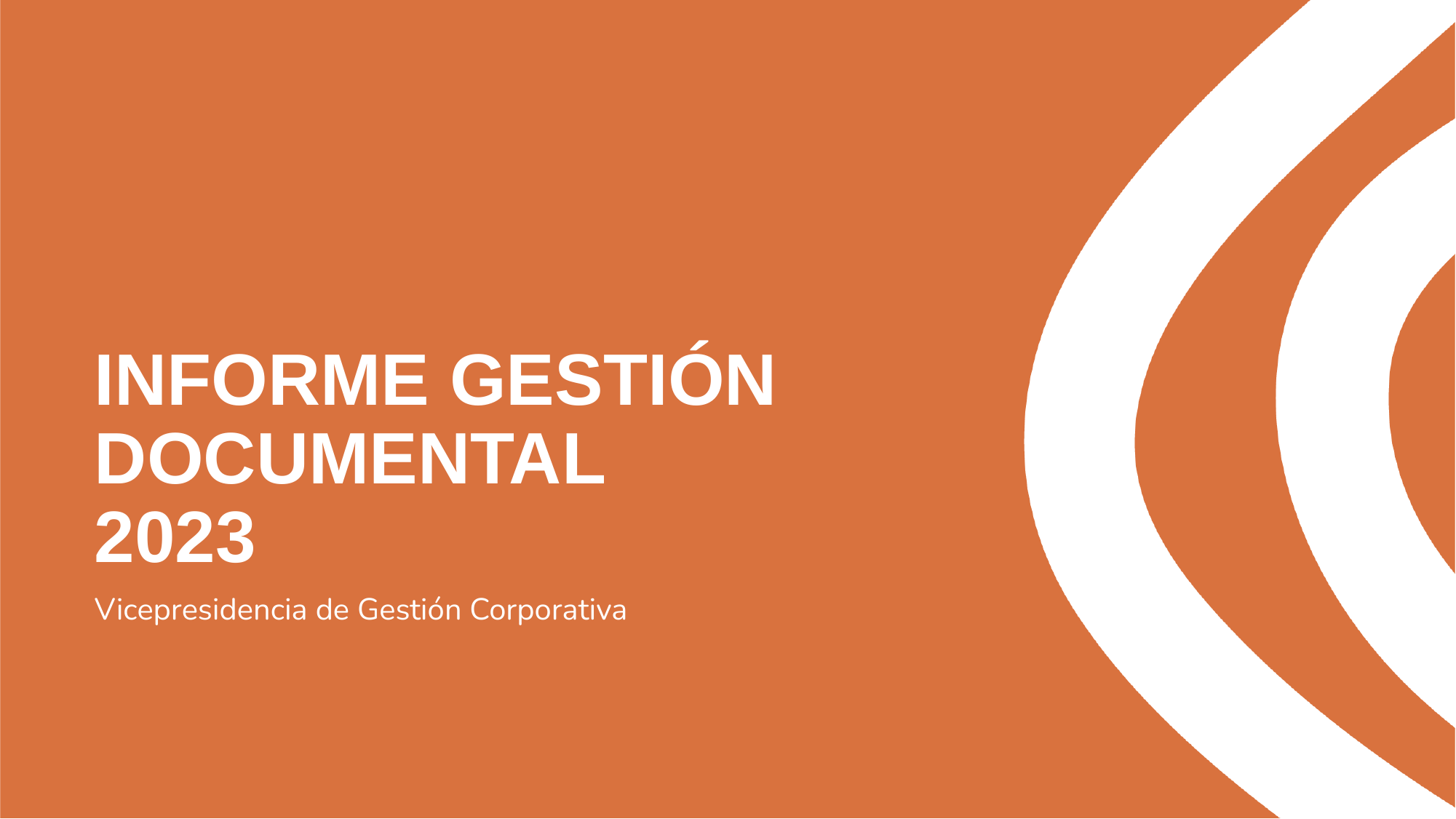

# INFORME GESTIÓN DOCUMENTAL 2023
Vicepresidencia de Gestión Corporativa